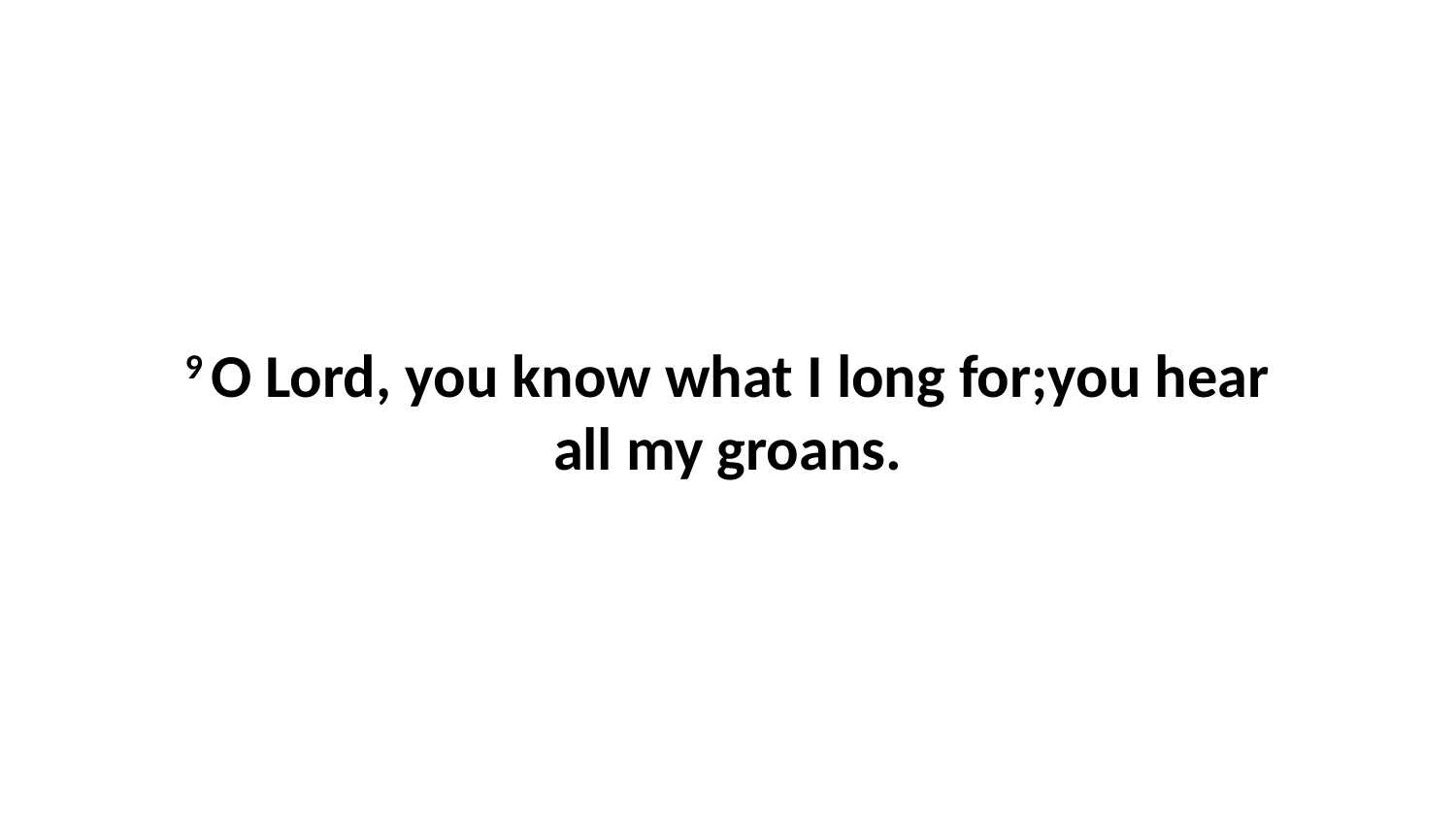

9 O Lord, you know what I long for;you hear all my groans.